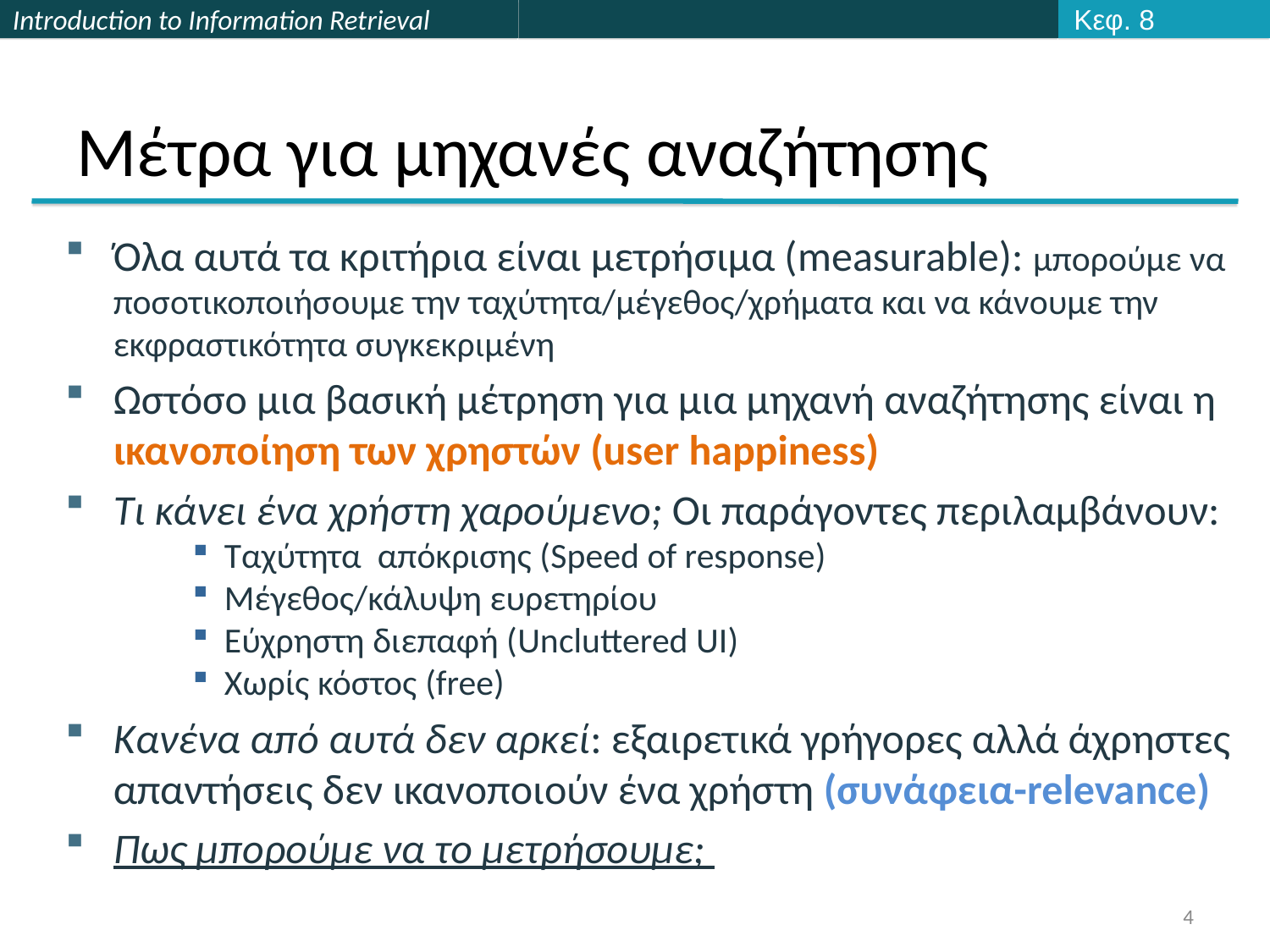

Κεφ. 8
# Μέτρα για μηχανές αναζήτησης
Όλα αυτά τα κριτήρια είναι μετρήσιμα (measurable): μπορούμε να ποσοτικοποιήσουμε την ταχύτητα/μέγεθος/χρήματα και να κάνουμε την εκφραστικότητα συγκεκριμένη
Ωστόσο μια βασική μέτρηση για μια μηχανή αναζήτησης είναι η ικανοποίηση των χρηστών (user happiness)
Τι κάνει ένα χρήστη χαρούμενο; Οι παράγοντες περιλαμβάνουν:
Ταχύτητα  απόκρισης (Speed of response)
Μέγεθος/κάλυψη ευρετηρίου
Εύχρηστη διεπαφή (Uncluttered UI)
Χωρίς κόστος (free)
Κανένα από αυτά δεν αρκεί: εξαιρετικά γρήγορες αλλά άχρηστες απαντήσεις δεν ικανοποιούν ένα χρήστη (συνάφεια-relevance)
Πως μπορούμε να το μετρήσουμε;
4